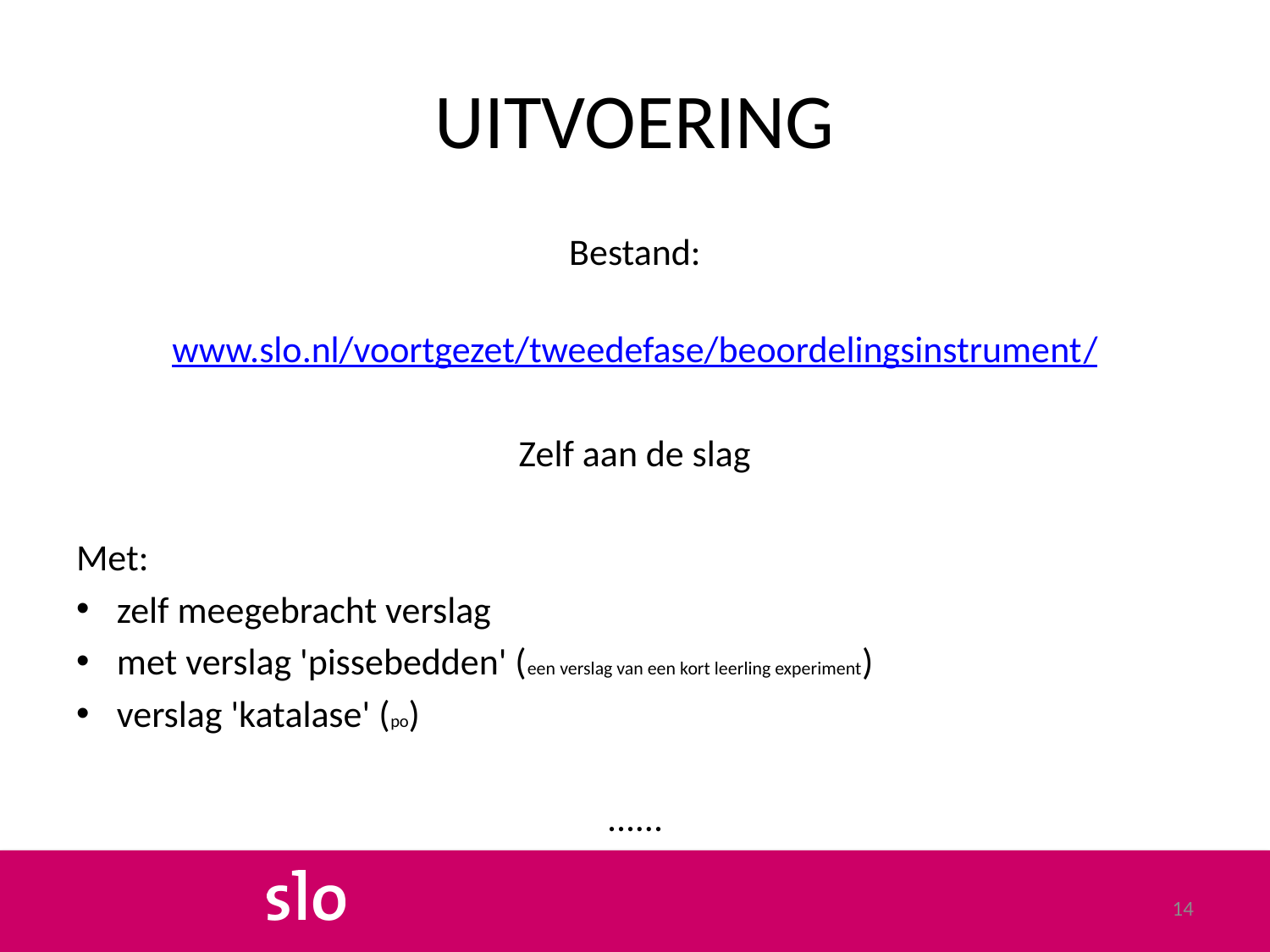

# UITVOERING
Bestand:
www.slo.nl/voortgezet/tweedefase/beoordelingsinstrument/

Zelf aan de slag

Met:
zelf meegebracht verslag
met verslag 'pissebedden' (een verslag van een kort leerling experiment)
verslag 'katalase' (po)

......

14